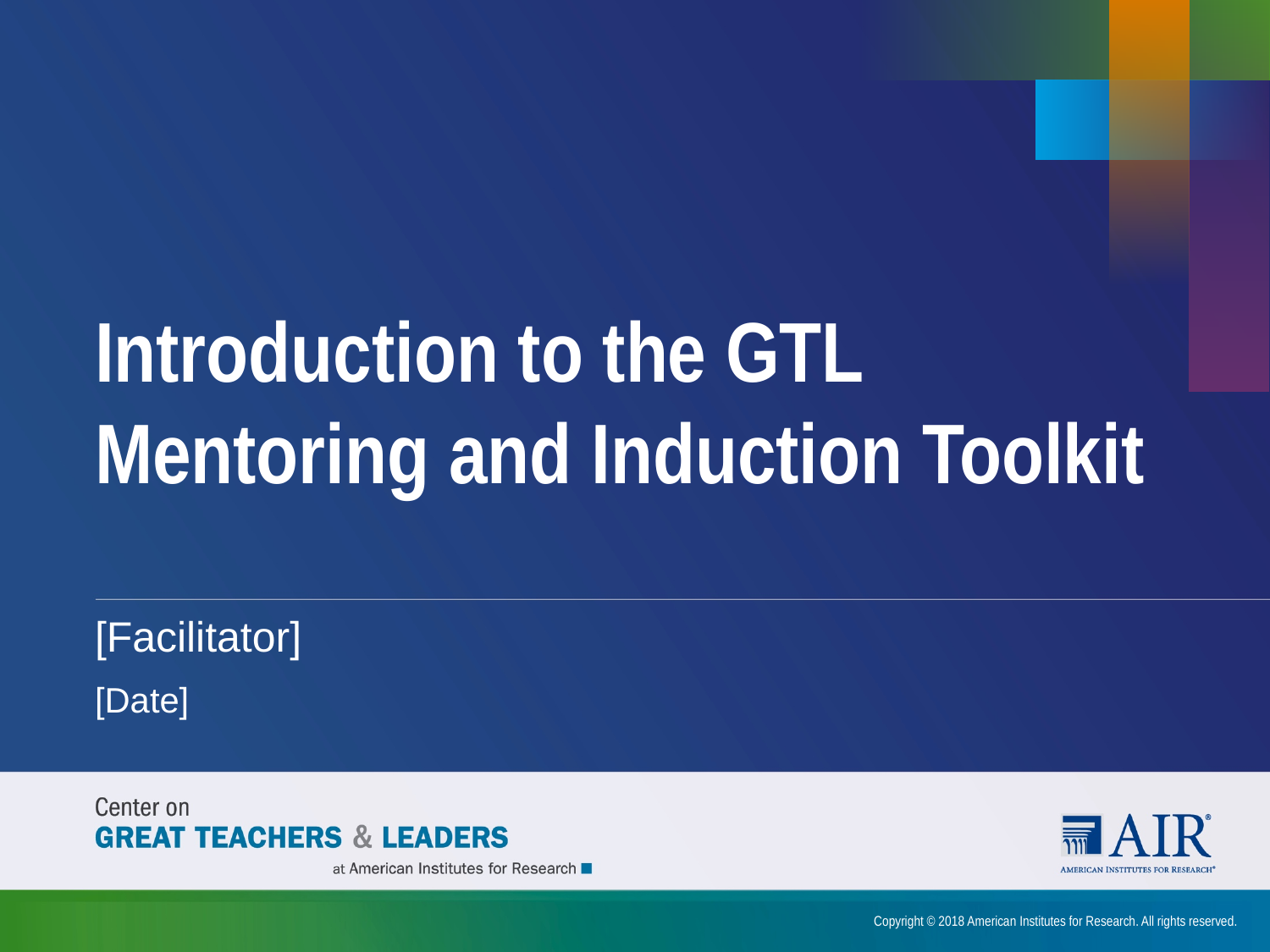

# Introduction to the GTL Mentoring and Induction Toolkit
[Facilitator]
[Date]
Copyright © 2018 American Institutes for Research. All rights reserved.